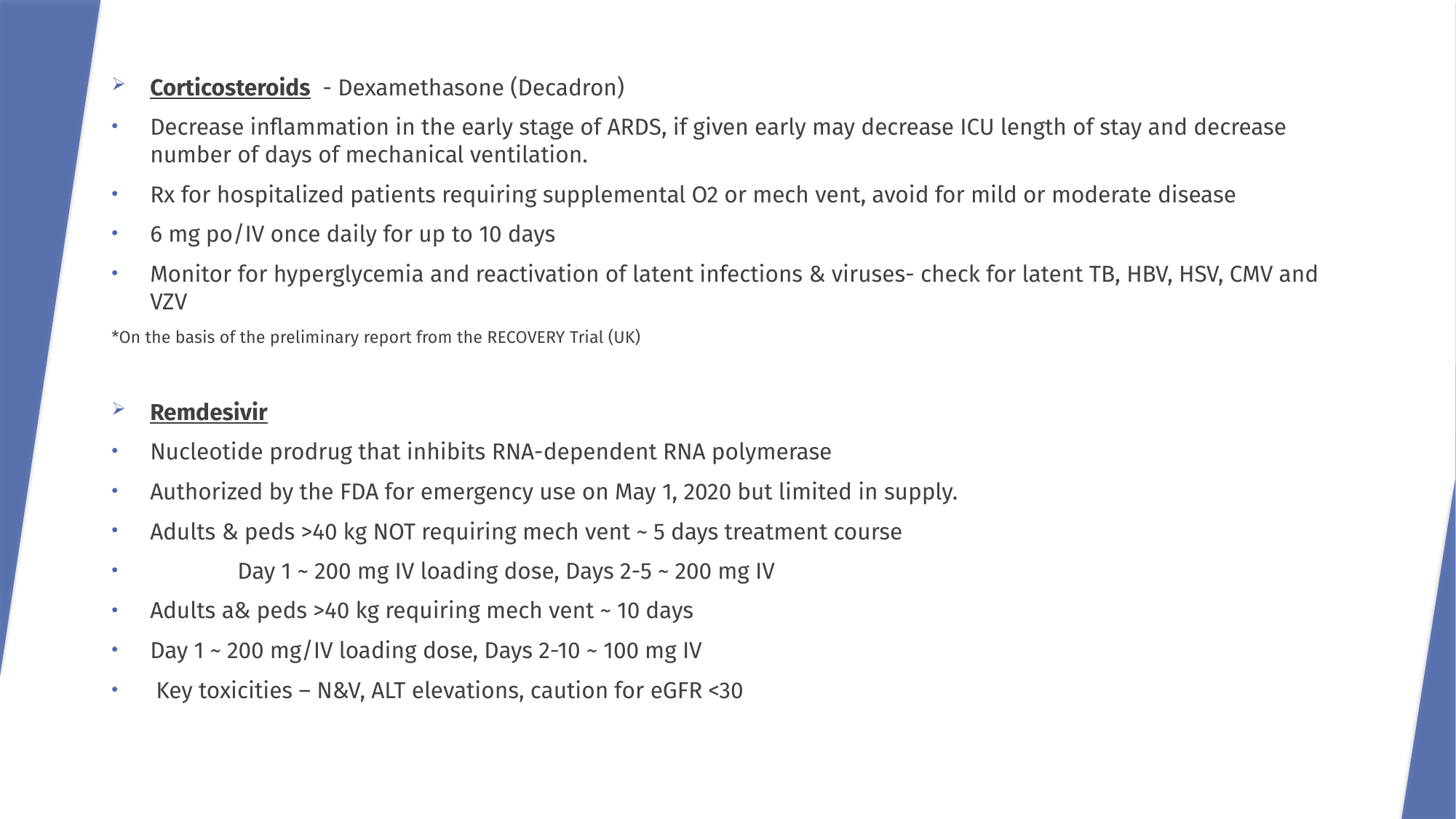

Corticosteroids  - Dexamethasone (Decadron)
Decrease inflammation in the early stage of ARDS, if given early may decrease ICU length of stay and decrease number of days of mechanical ventilation.
Rx for hospitalized patients requiring supplemental O2 or mech vent, avoid for mild or moderate disease
6 mg po/IV once daily for up to 10 days
Monitor for hyperglycemia and reactivation of latent infections & viruses- check for latent TB, HBV, HSV, CMV and VZV
*On the basis of the preliminary report from the RECOVERY Trial (UK)

Remdesivir
Nucleotide prodrug that inhibits RNA-dependent RNA polymerase
Authorized by the FDA for emergency use on May 1, 2020 but limited in supply.
Adults & peds >40 kg NOT requiring mech vent ~ 5 days treatment course
 	Day 1 ~ 200 mg IV loading dose, Days 2-5 ~ 200 mg IV
Adults a& peds >40 kg requiring mech vent ~ 10 days
	Day 1 ~ 200 mg/IV loading dose, Days 2-10 ~ 100 mg IV
 Key toxicities – N&V, ALT elevations, caution for eGFR <30
 *Given an FDA EUA granted on 5/1/2020 based on preliminary results of randomized placebo controlled trial ACTT-1 published in New England Journal of Medicine, Remdesivi